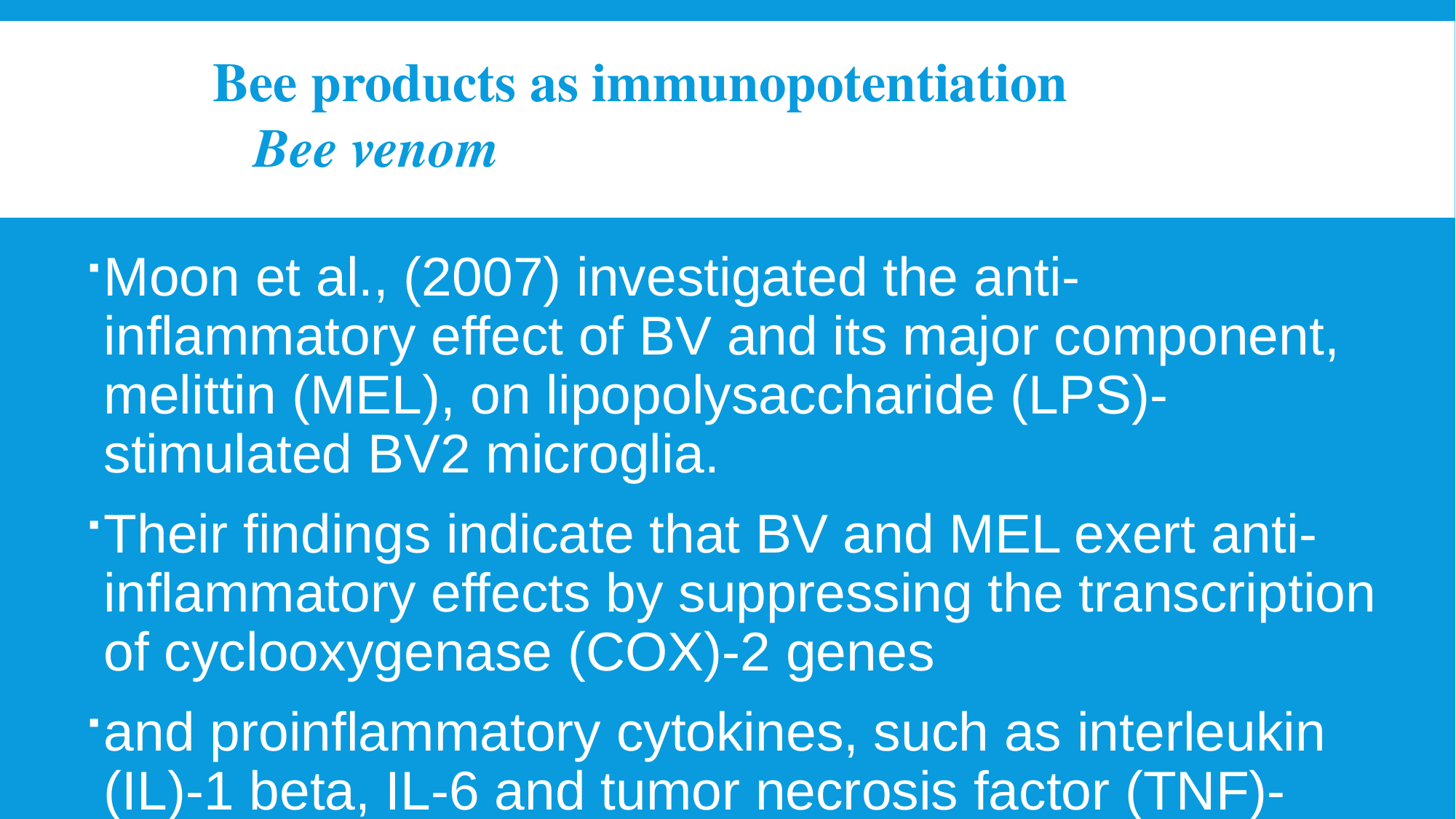

Bee products as immunopotentiation
   Bee venom
Moon et al., (2007) investigated the anti-inflammatory effect of BV and its major component, melittin (MEL), on lipopolysaccharide (LPS)-stimulated BV2 microglia.
Their findings indicate that BV and MEL exert anti-inflammatory effects by suppressing the transcription of cyclooxygenase (COX)-2 genes
and proinflammatory cytokines, such as interleukin (IL)-1 beta, IL-6 and tumor necrosis factor (TNF)-alpha.